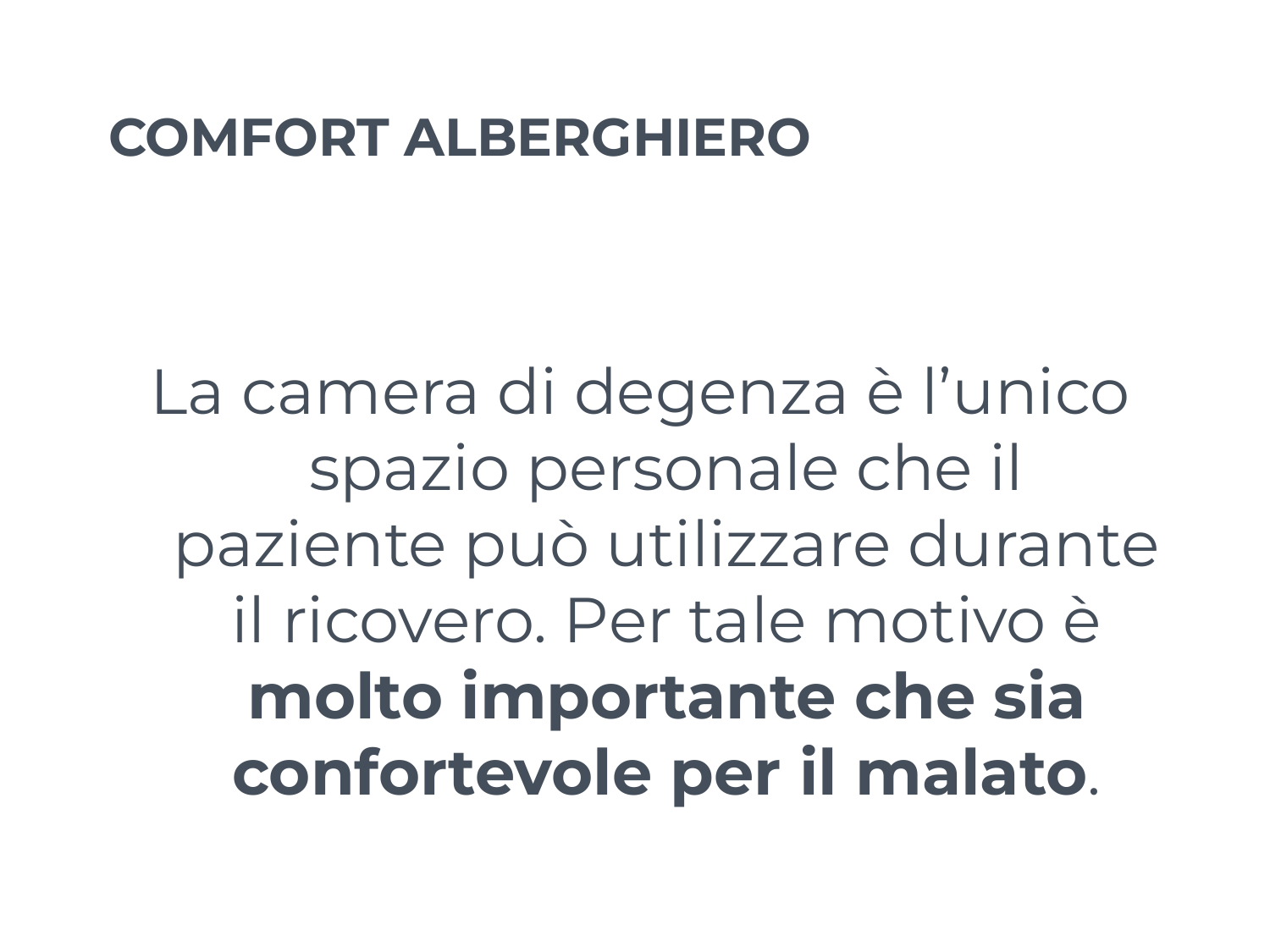

# COMFORT ALBERGHIERO

La camera di degenza è l’unico spazio personale che il paziente può utilizzare durante il ricovero. Per tale motivo è molto importante che sia confortevole per il malato.